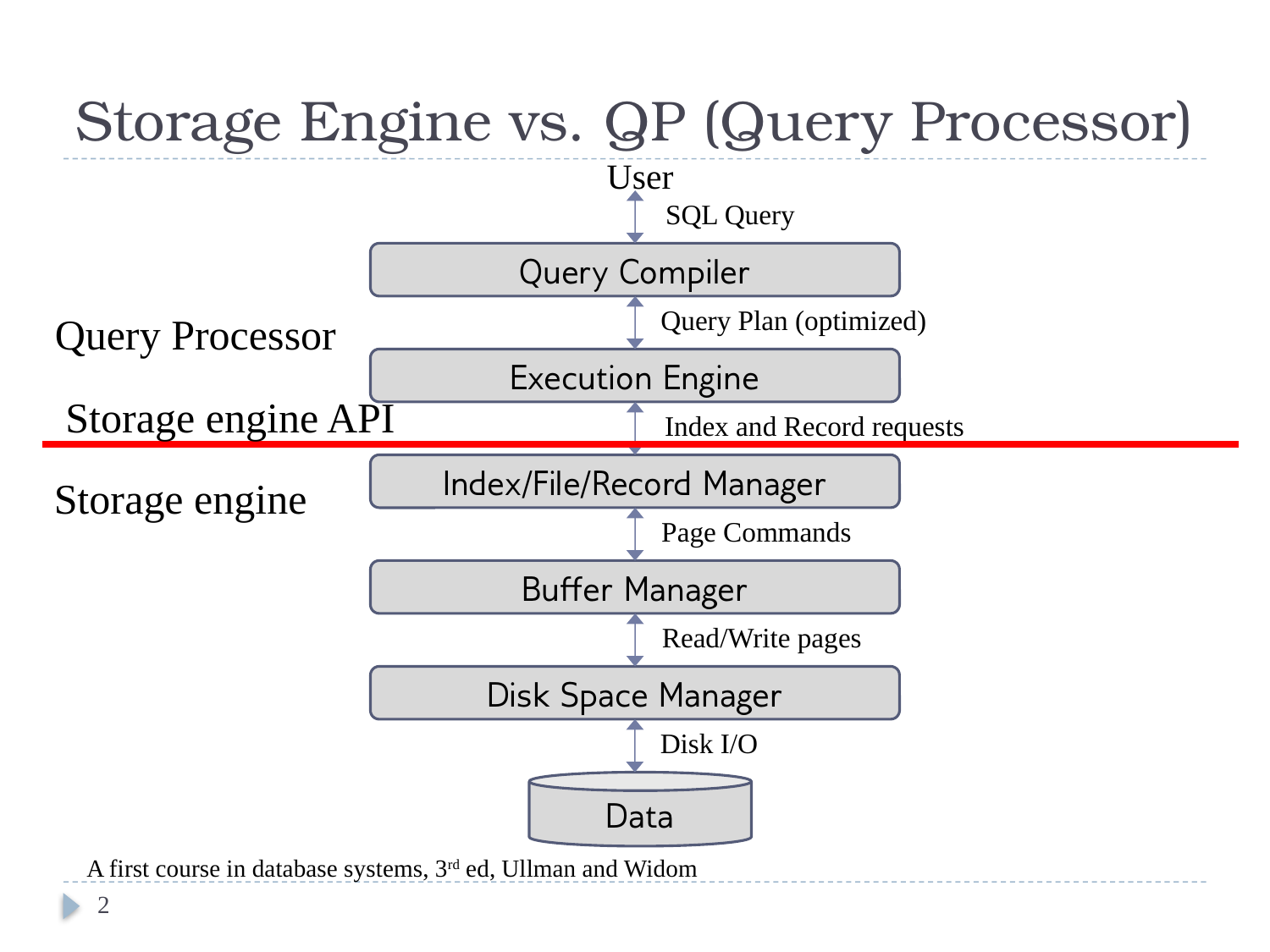

# Storage Engine vs. QP (Query Processor)
User
SQL Query
Query Compiler
Query Plan (optimized)
Query Processor
Execution Engine
Storage engine API
Index and Record requests
Index/File/Record Manager
Storage engine
Page Commands
Buffer Manager
Read/Write pages
Disk Space Manager
Disk I/O
Data
A first course in database systems, 3rd ed, Ullman and Widom
2